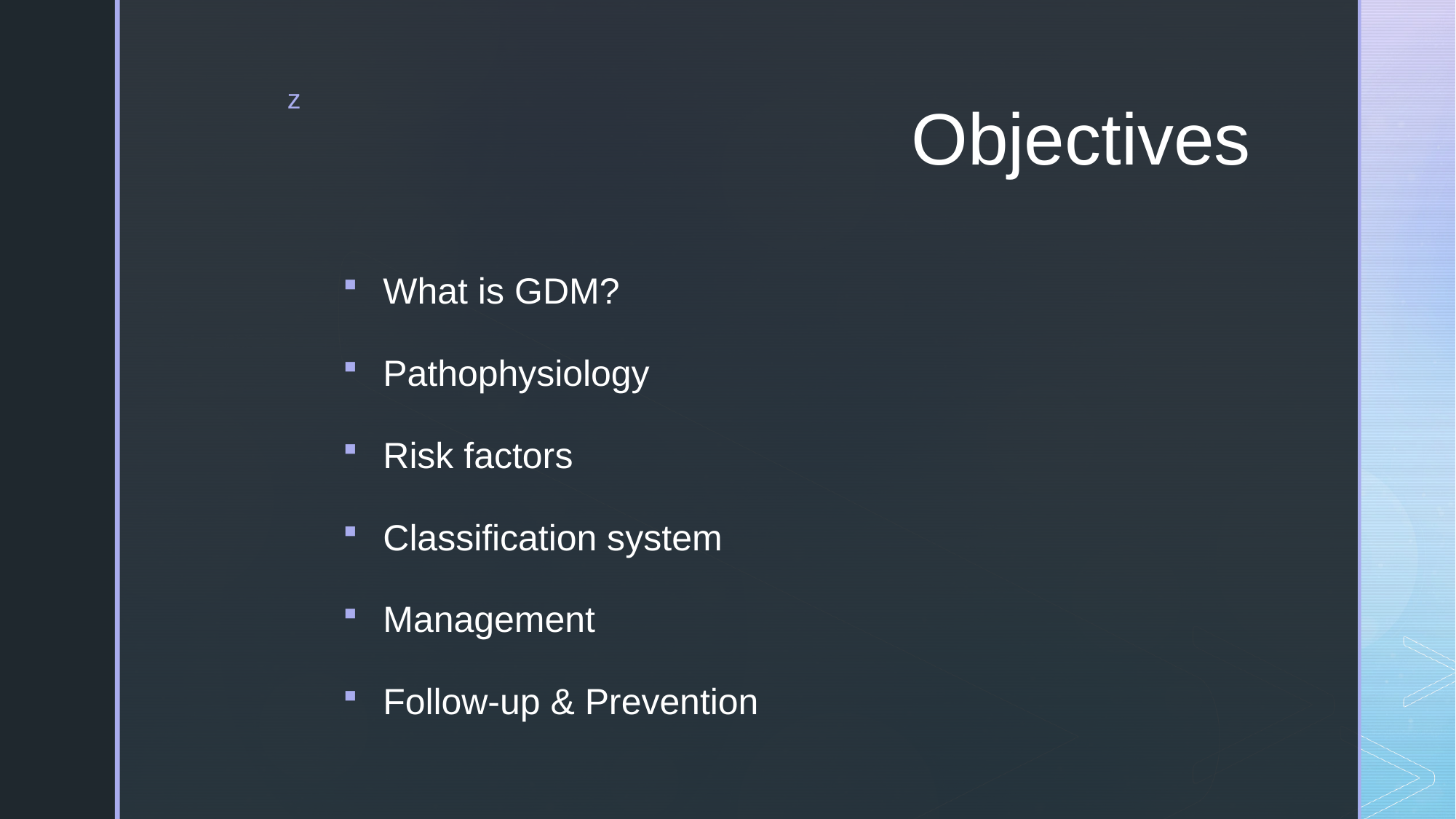

# Objectives
What is GDM?
Pathophysiology
Risk factors
Classification system
Management
Follow-up & Prevention